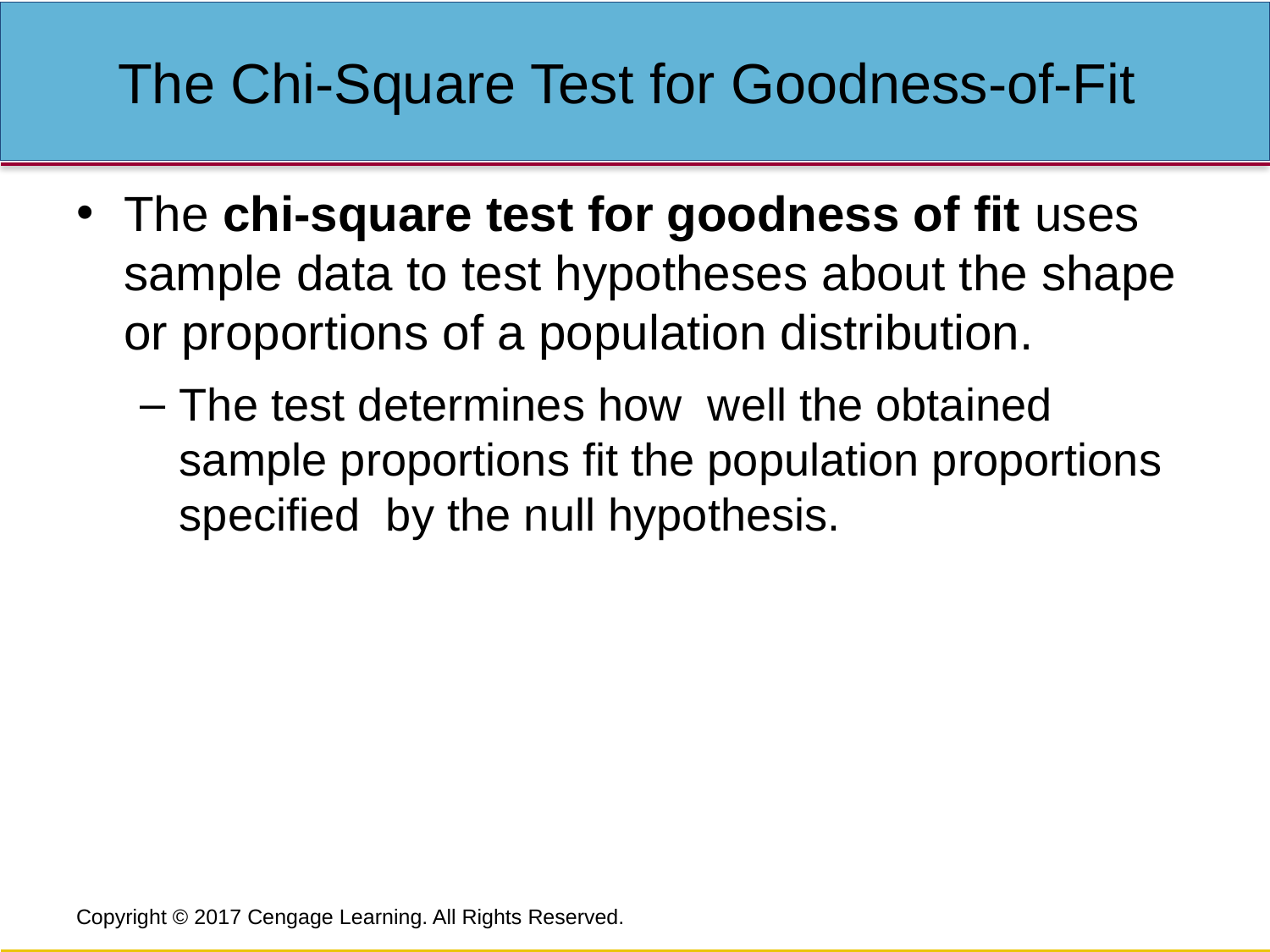

# The Chi-Square Test for Goodness-of-Fit
The chi-square test for goodness of fit uses sample data to test hypotheses about the shape or proportions of a population distribution.
The test determines how  well the obtained sample proportions fit the population proportions specified  by the null hypothesis.
Copyright © 2017 Cengage Learning. All Rights Reserved.